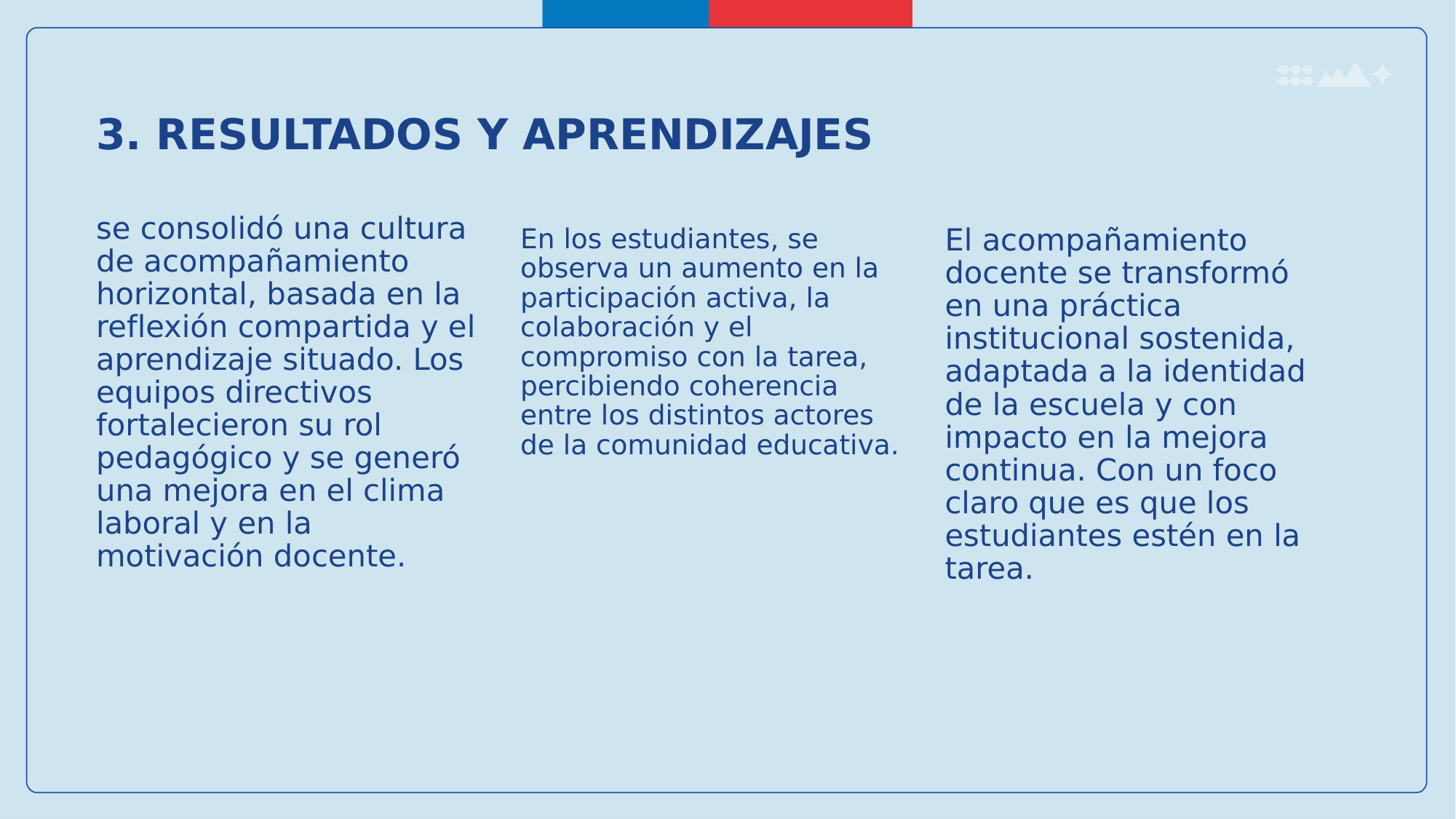

3. RESULTADOS Y APRENDIZAJES
se consolidó una cultura de acompañamiento horizontal, basada en la reflexión compartida y el aprendizaje situado. Los equipos directivos fortalecieron su rol pedagógico y se generó una mejora en el clima laboral y en la motivación docente.

En los estudiantes, se observa un aumento en la participación activa, la colaboración y el compromiso con la tarea, percibiendo coherencia entre los distintos actores de la comunidad educativa.

El acompañamiento docente se transformó en una práctica institucional sostenida, adaptada a la identidad de la escuela y con impacto en la mejora continua. Con un foco claro que es que los estudiantes estén en la tarea.